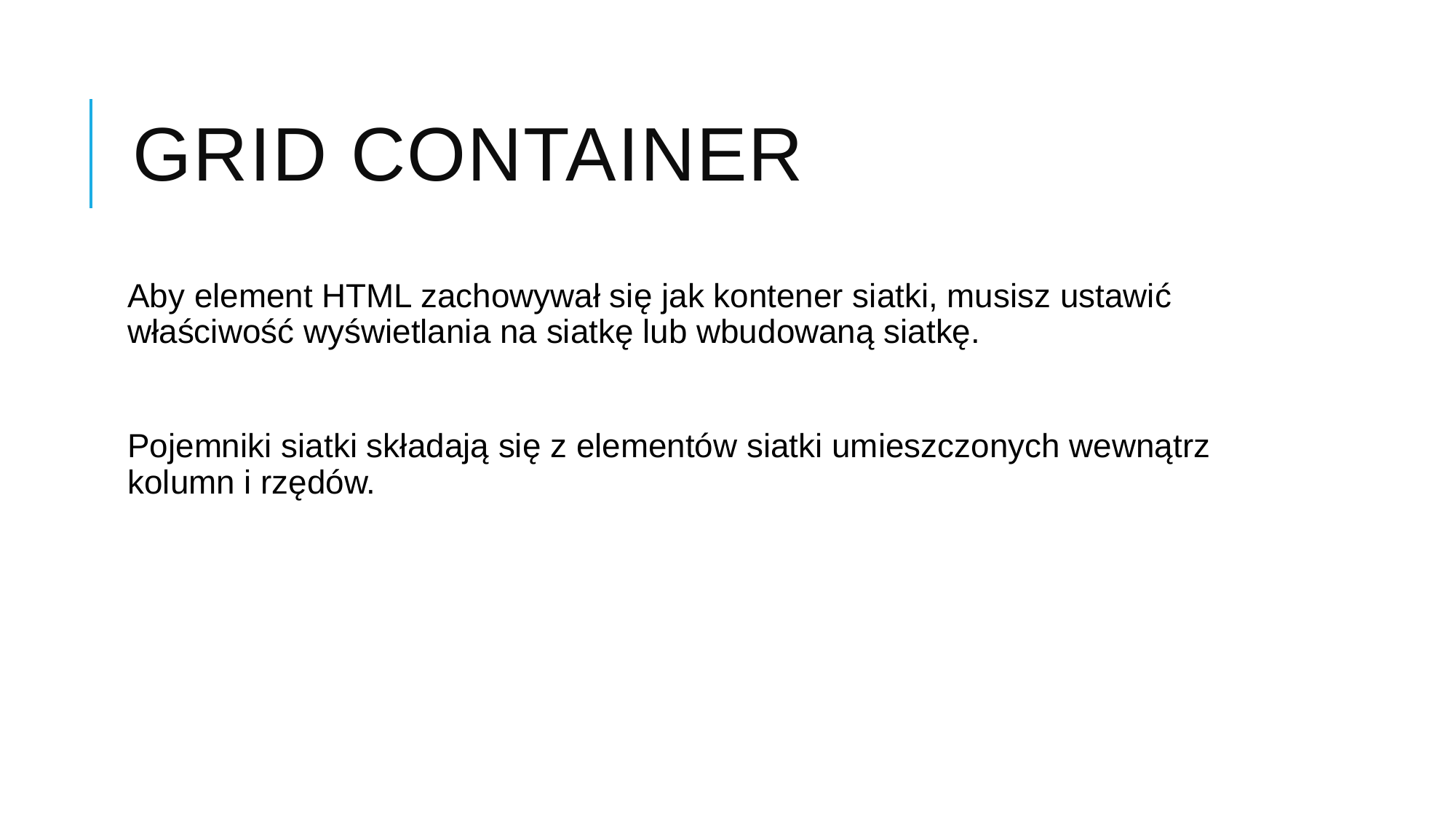

# Grid Container
Aby element HTML zachowywał się jak kontener siatki, musisz ustawić właściwość wyświetlania na siatkę lub wbudowaną siatkę.

Pojemniki siatki składają się z elementów siatki umieszczonych wewnątrz kolumn i rzędów.